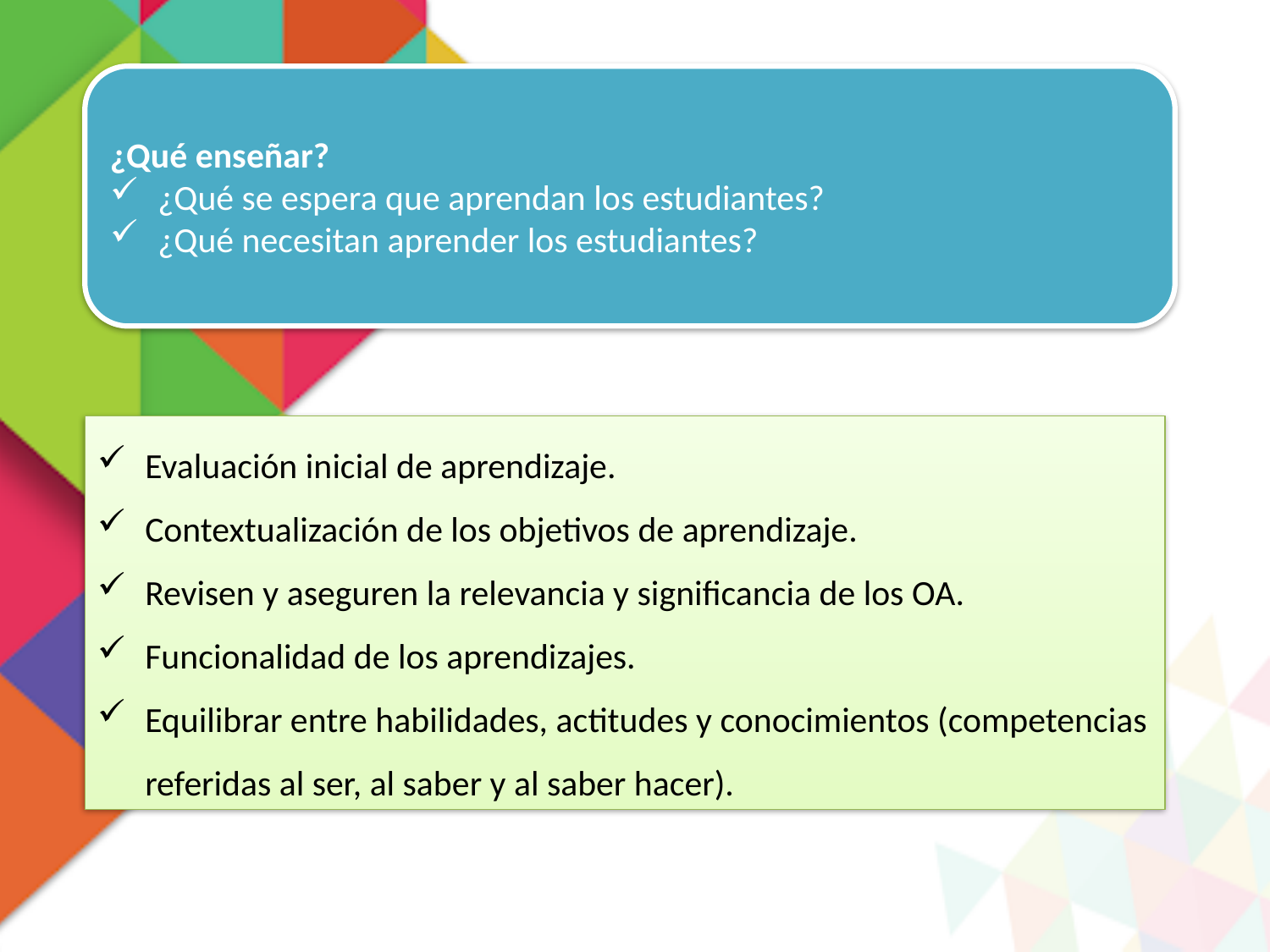

¿Qué enseñar?
¿Qué se espera que aprendan los estudiantes?
¿Qué necesitan aprender los estudiantes?
Evaluación inicial de aprendizaje.
Contextualización de los objetivos de aprendizaje.
Revisen y aseguren la relevancia y significancia de los OA.
Funcionalidad de los aprendizajes.
Equilibrar entre habilidades, actitudes y conocimientos (competencias referidas al ser, al saber y al saber hacer).